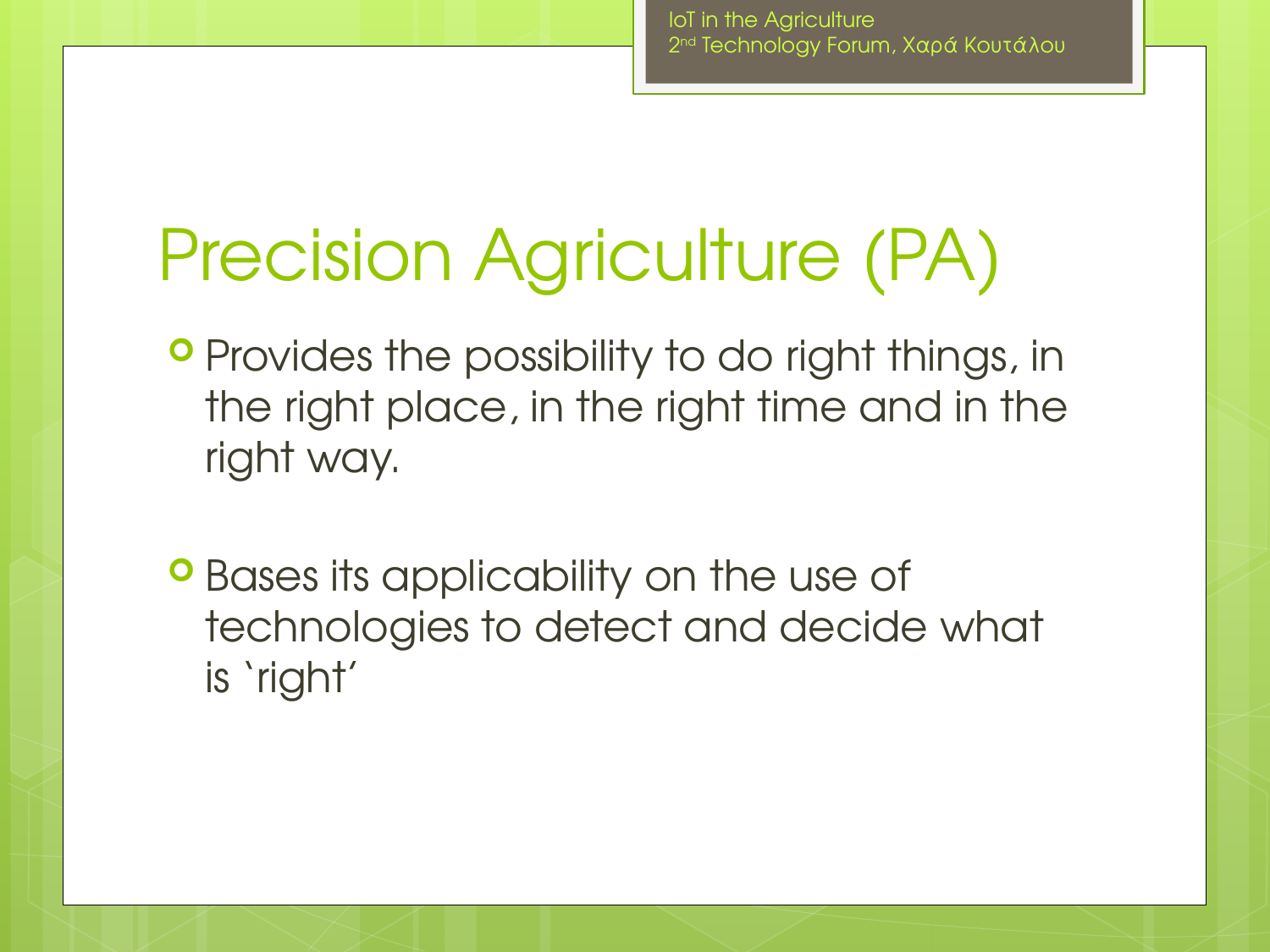

IoT in the Agriculture
2nd Technology Forum, Χαρά Κουτάλου
# Precision Agriculture (PA)
Provides the possibility to do right things, in the right place, in the right time and in the right way.

Bases its applicability on the use of technologies to detect and decide what is ‘right’